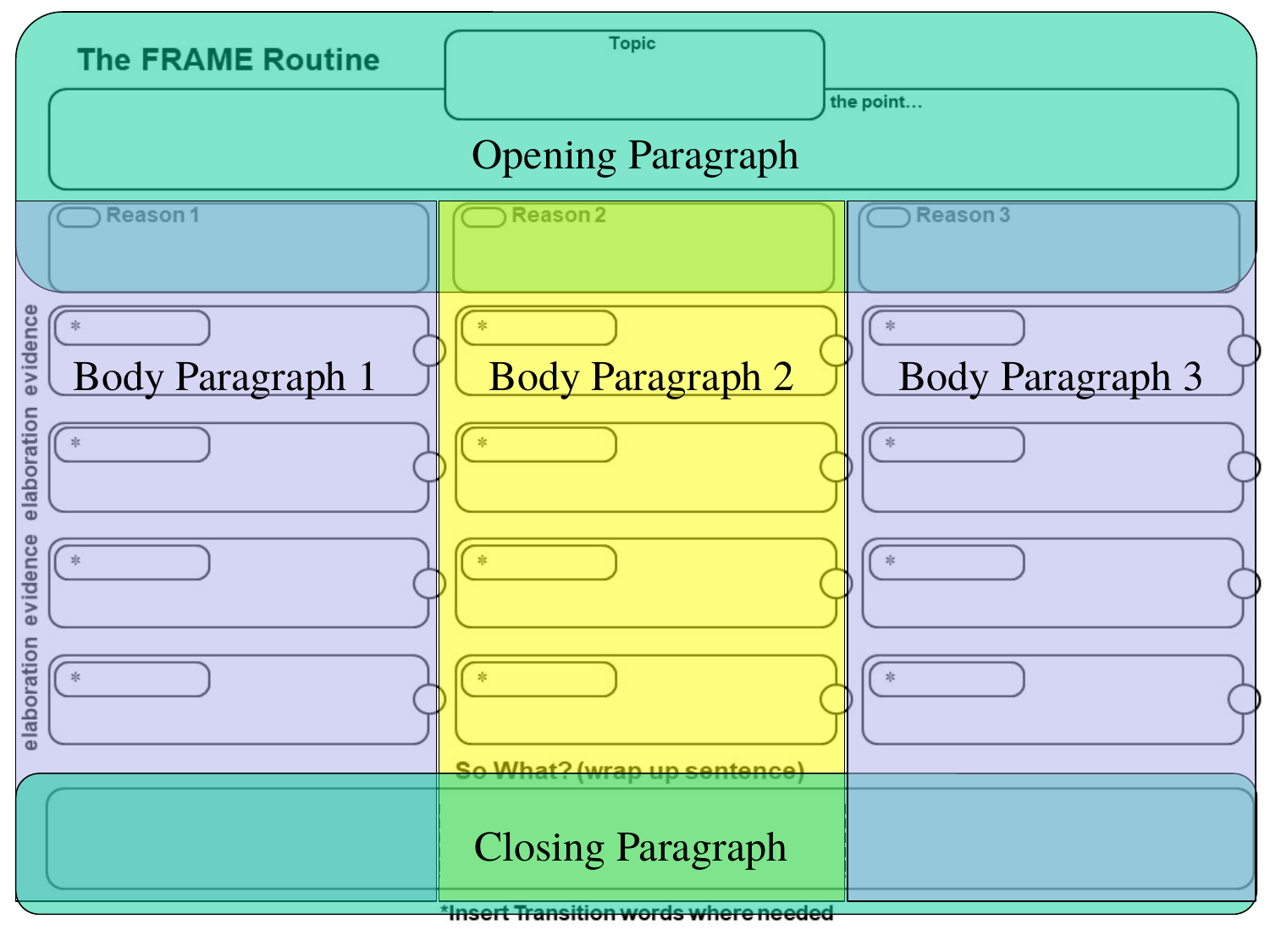

Opening Paragraph
Body Paragraph 1

Body Paragraph 3

Body Paragraph 2

Closing Paragraph